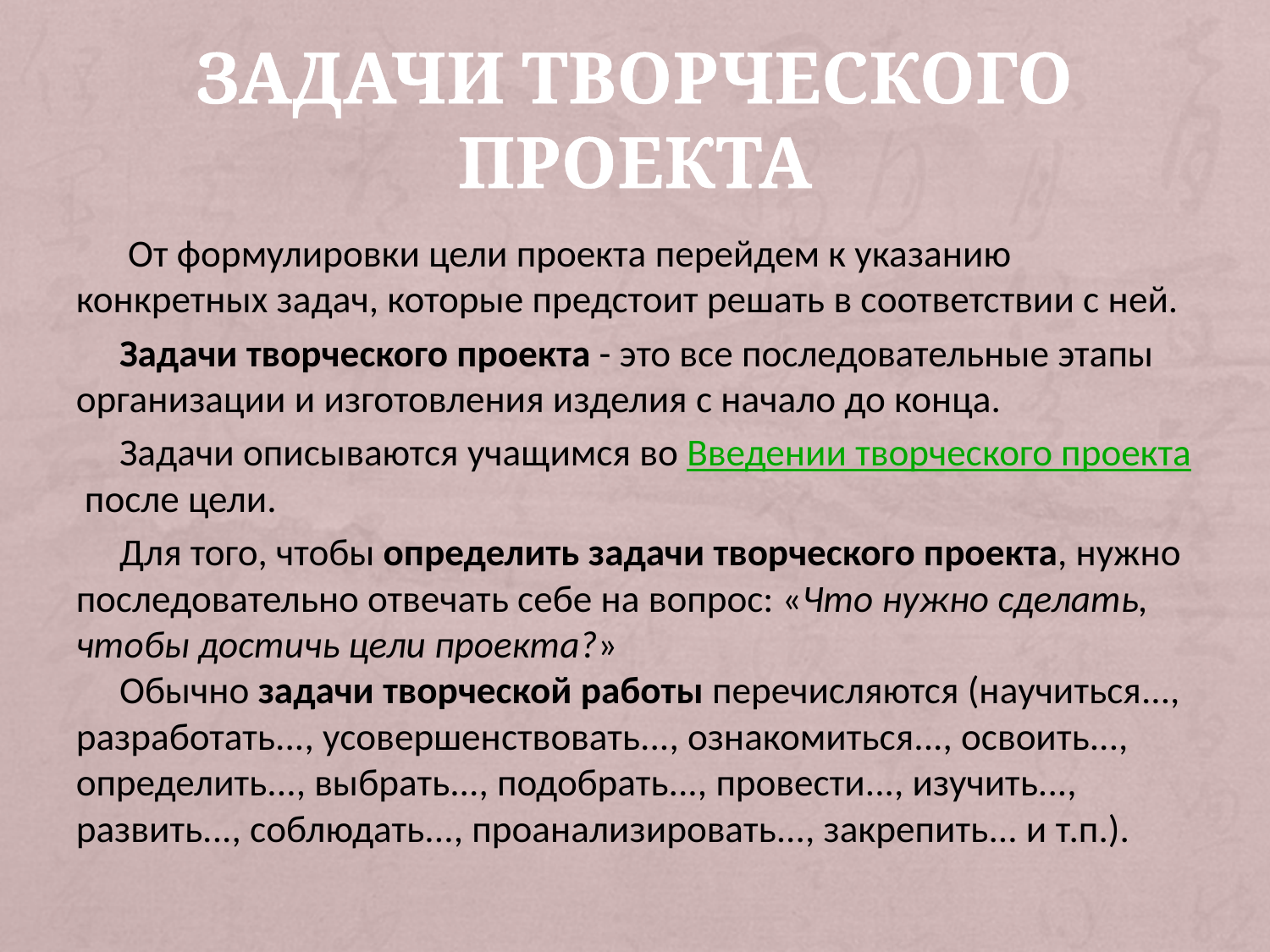

# Задачи творческого проекта
      От формулировки цели проекта перейдем к указанию конкретных задач, которые предстоит решать в соответствии с ней.
     Задачи творческого проекта - это все последовательные этапы организации и изготовления изделия с начало до конца.
     Задачи описываются учащимся во Введении творческого проекта после цели.
     Для того, чтобы определить задачи творческого проекта, нужно последовательно отвечать себе на вопрос: «Что нужно сделать, чтобы достичь цели проекта?»
     Обычно задачи творческой работы перечисляются (научиться..., разработать..., усовершенствовать..., ознакомиться..., освоить..., определить..., выбрать..., подобрать..., провести..., изучить..., развить..., соблюдать..., проанализировать..., закрепить... и т.п.).